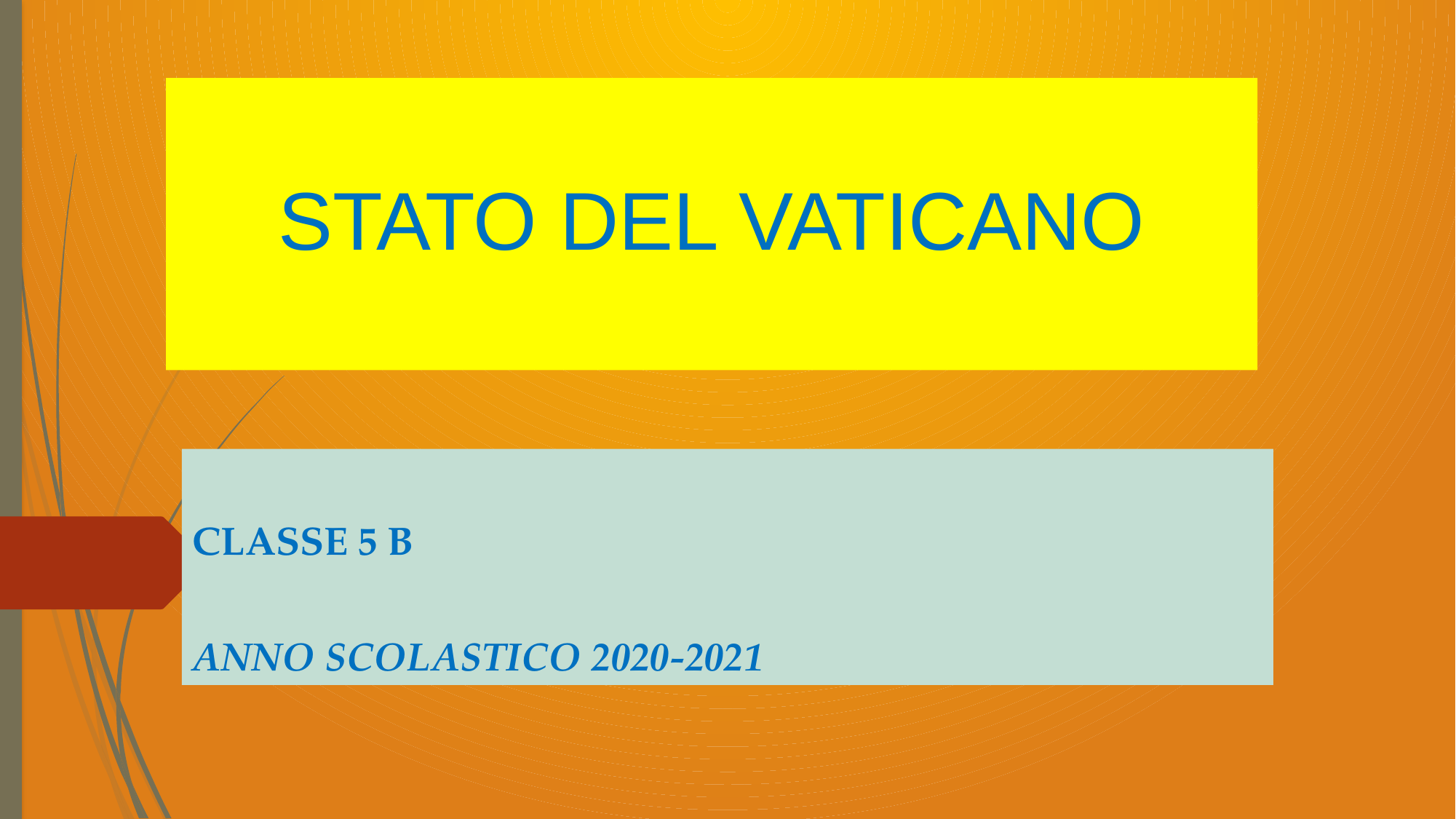

# STATO DEL VATICANO

CLASSE 5 B

ANNO SCOLASTICO 2020-2021